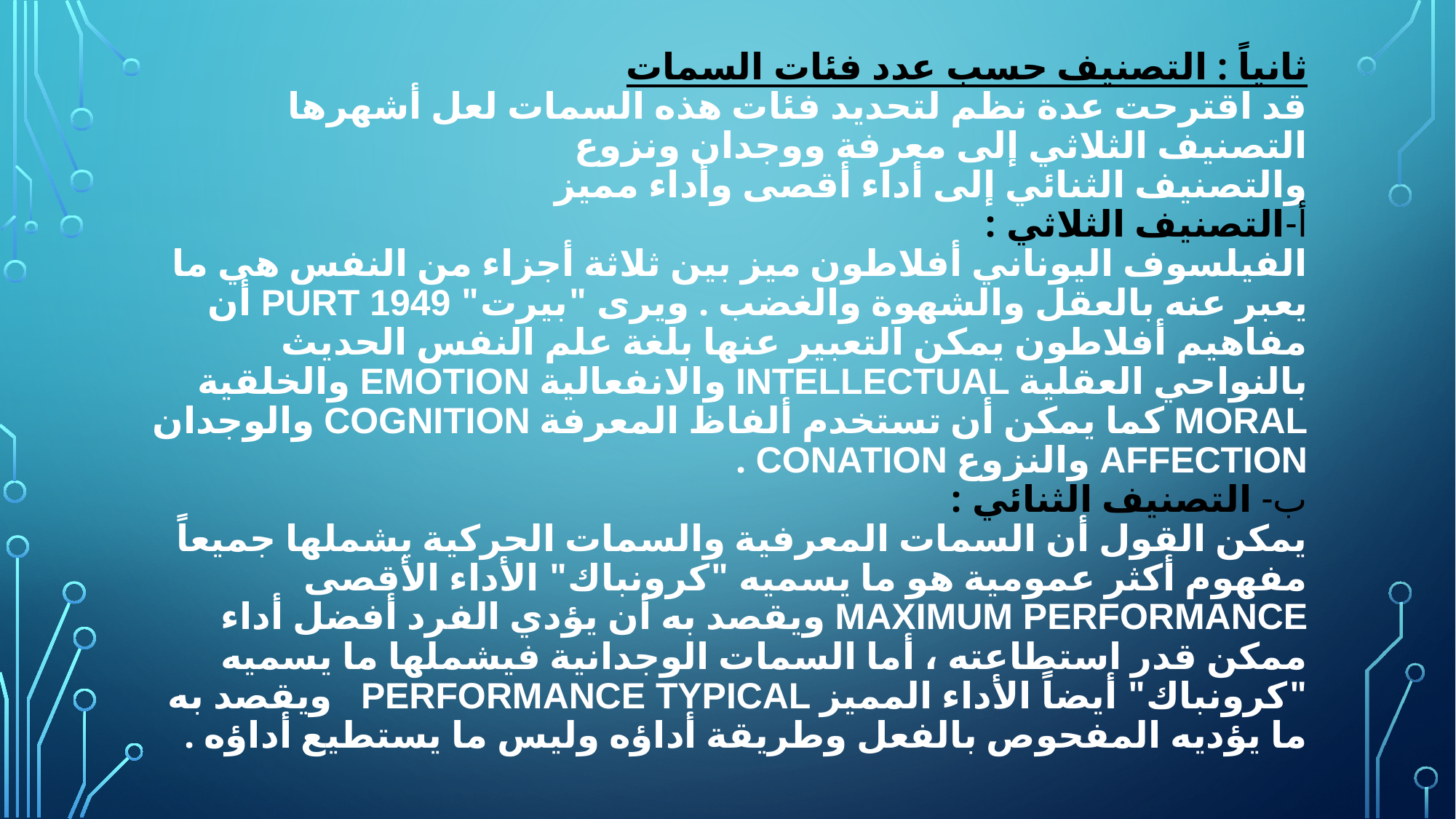

# ثانياً : التصنيف حسب عدد فئات السمات قد اقترحت عدة نظم لتحديد فئات هذه السمات لعل أشهرها التصنيف الثلاثي إلى معرفة ووجدان ونزوع والتصنيف الثنائي إلى أداء أقصى وأداء مميز أ-التصنيف الثلاثي : الفيلسوف اليوناني أفلاطون ميز بين ثلاثة أجزاء من النفس هي ما يعبر عنه بالعقل والشهوة والغضب . ويرى "بيرت" Purt 1949 أن مفاهيم أفلاطون يمكن التعبير عنها بلغة علم النفس الحديث بالنواحي العقلية Intellectual والانفعالية Emotion والخلقية Moral كما يمكن أن تستخدم ألفاظ المعرفة Cognition والوجدان Affection والنزوع Conation . ب- التصنيف الثنائي : يمكن القول أن السمات المعرفية والسمات الحركية يشملها جميعاً مفهوم أكثر عمومية هو ما يسميه "كرونباك" الأداء الأقصى Maximum performance ويقصد به أن يؤدي الفرد أفضل أداء ممكن قدر استطاعته ، أما السمات الوجدانية فيشملها ما يسميه "كرونباك" أيضاً الأداء المميز performance Typical   ويقصد به ما يؤديه المفحوص بالفعل وطريقة أداؤه وليس ما يستطيع أداؤه .